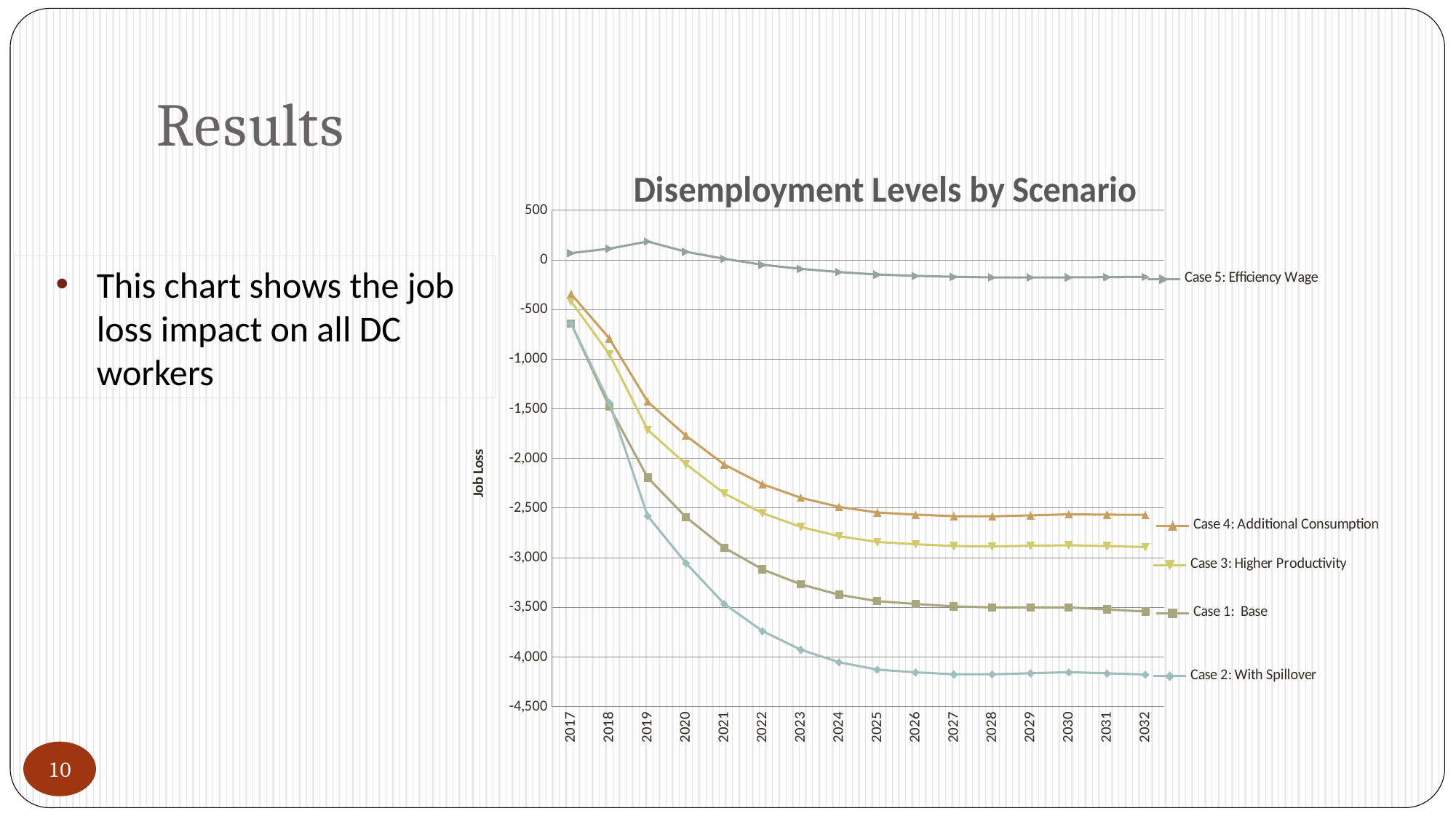

# Results

### Chart: Disemployment Levels by Scenario

| Category | Case 1:  Base | Case 2: With Spillover | Case 3: Higher Productivity | Case 4: Additional Consumption | Case 5: Efficiency Wage |
|---|---|---|---|---|---|
| 2017 | -639.677092764032 | -639.677092764032 | -416.060117171583 | -342.151740368536 | 69.554285473032 |
| 2018 | -1478.2225600904399 | -1438.39125461034 | -950.018542434464 | -790.115361439007 | 113.40646177029599 |
| 2019 | -2192.30880086809 | -2578.12299264958 | -1710.1477155187 | -1427.08068993625 | 186.377653112231 |
| 2020 | -2590.3649638760303 | -3052.99413503155 | -2056.55217886738 | -1769.49305742767 | 82.9710298937698 |
| 2021 | -2898.55340895292 | -3464.31763150645 | -2351.08966120583 | -2060.82074770382 | 12.2452441837595 |
| 2022 | -3117.09689436498 | -3738.0485908418 | -2550.59674307017 | -2258.60530077068 | -48.0589509129459 |
| 2023 | -3267.20431246645 | -3926.20066695895 | -2689.1795829542402 | -2395.47730284119 | -89.7727137387392 |
| 2024 | -3372.380966896 | -4052.4484995576104 | -2783.35323593353 | -2487.80008699373 | -121.779624432634 |
| 2025 | -3437.10838287257 | -4126.42841897582 | -2840.63977145138 | -2544.1393415947 | -146.205797083439 |
| 2026 | -3465.41425168925 | -4153.9044527244205 | -2863.53236132345 | -2565.4718624032303 | -160.204512338396 |
| 2027 | -3489.85201102425 | -4173.24868321168 | -2881.70385179694 | -2581.43034273678 | -169.438169949331 |
| 2028 | -3499.67151609064 | -4173.5803771274495 | -2885.81273626187 | -2582.72416111549 | -175.452604121915 |
| 2029 | -3499.54822279983 | -4163.18294476491 | -2879.66865584121 | -2573.3423777960497 | -176.089919897095 |
| 2030 | -3500.47460742451 | -4152.42464950745 | -2873.47267315454 | -2562.68839344261 | -175.302013110354 |
| 2031 | -3520.39924922406 | -4163.6487314147 | -2882.4678908258597 | -2565.56973545787 | -172.716523265422 |
| 2032 | -3541.31067910407 | -4175.77726502509 | -2891.73923541966 | -2567.9215391458 | -169.88690905157 |
This chart shows the job loss impact on all DC workers
10